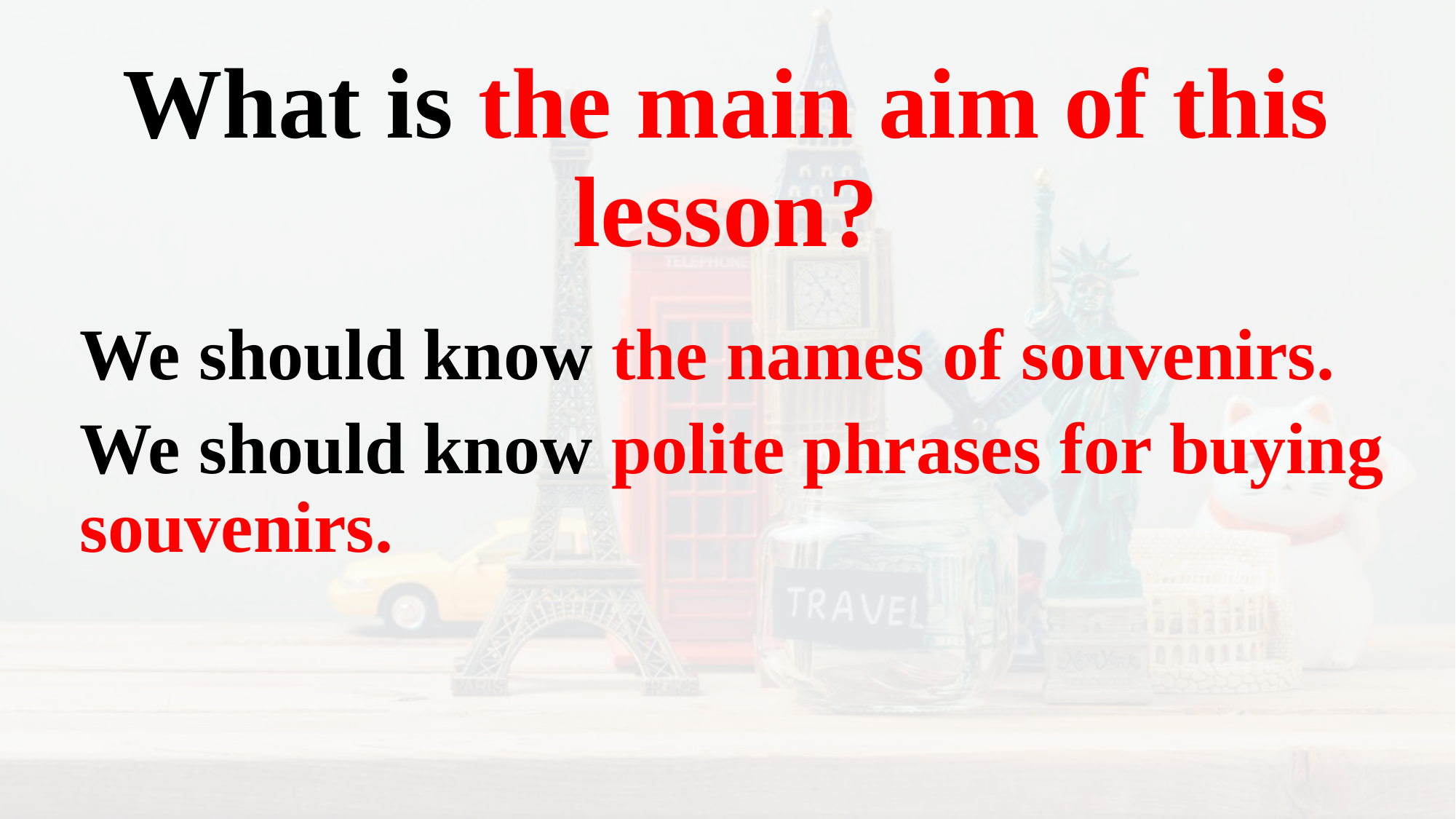

# What is the main aim of this lesson?
We should know the names of souvenirs.
We should know polite phrases for buying souvenirs.